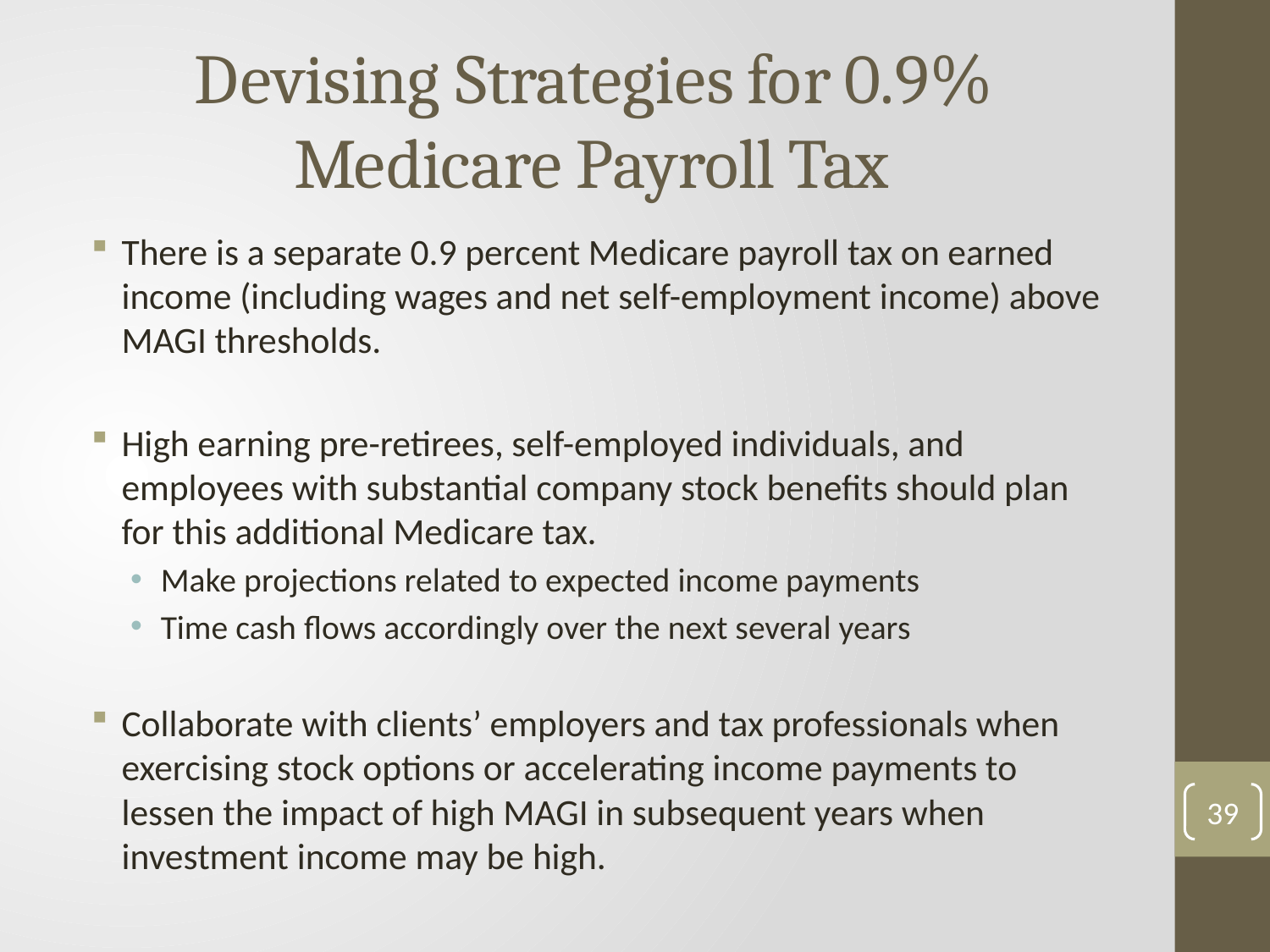

Devising Strategies for 0.9% Medicare Payroll Tax
There is a separate 0.9 percent Medicare payroll tax on earned income (including wages and net self-employment income) above MAGI thresholds.

High earning pre-retirees, self-employed individuals, and employees with substantial company stock benefits should plan for this additional Medicare tax.
Make projections related to expected income payments
Time cash flows accordingly over the next several years

Collaborate with clients’ employers and tax professionals when exercising stock options or accelerating income payments to lessen the impact of high MAGI in subsequent years when investment income may be high.

39